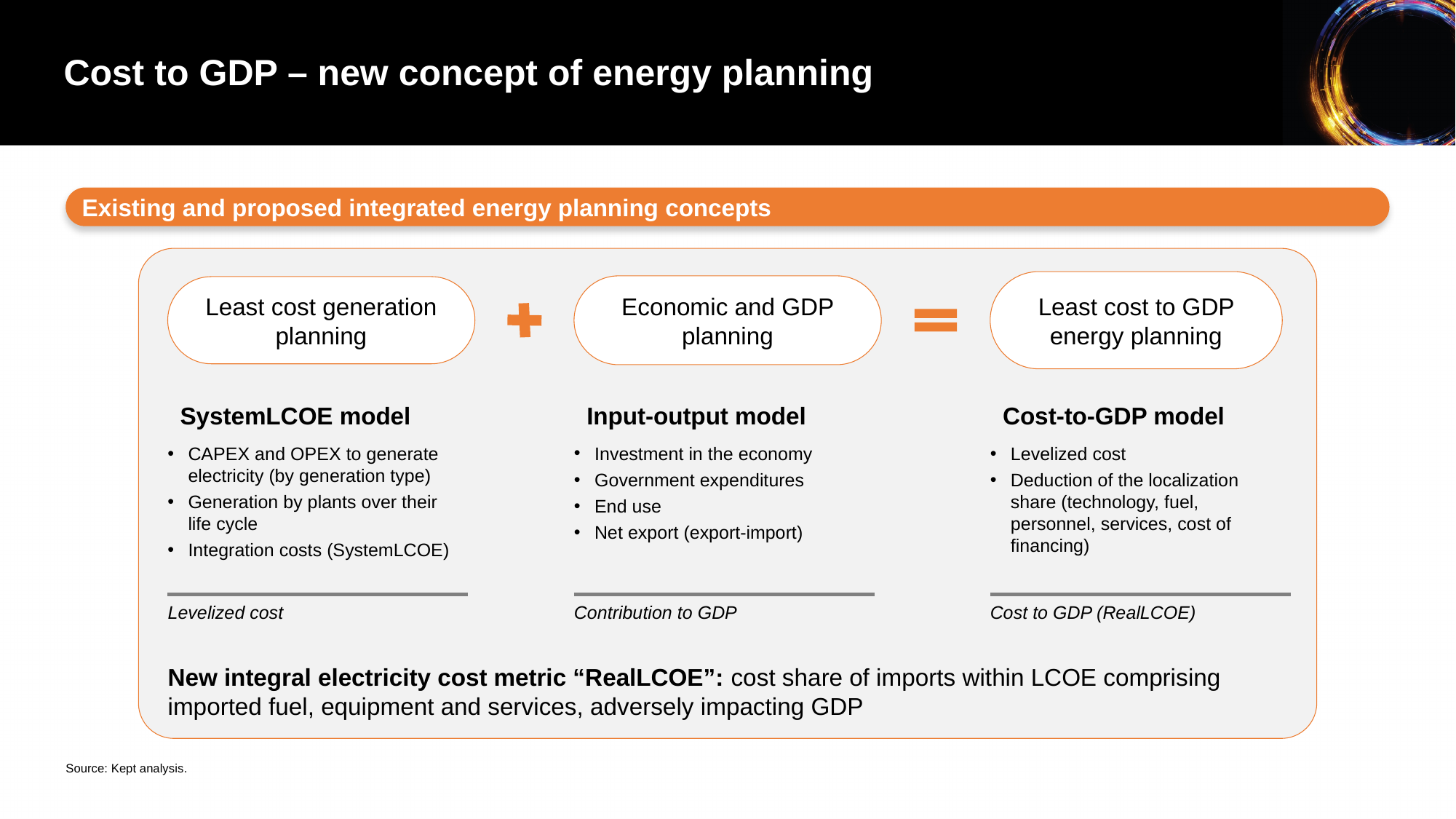

Cost to GDP – new concept of energy planning
Existing and proposed integrated energy planning concepts

Least cost to GDP energy planning
Economic and GDP planning
Least cost generation planning

SystemLCOE model
Input-output model
Cost-to-GDP model
CAPEX and OPEX to generate electricity (by generation type)
Generation by plants over their life cycle
Integration costs (SystemLCOE)
Investment in the economy
Government expenditures
End use
Net export (export-import)
Levelized cost
Deduction of the localization share (technology, fuel, personnel, services, cost of financing)
Levelized cost
Contribution to GDP
Cost to GDP (RealLCOE)
New integral electricity cost metric “RealLCOE”: cost share of imports within LCOE comprising imported fuel, equipment and services, adversely impacting GDP
Source: Kept analysis.